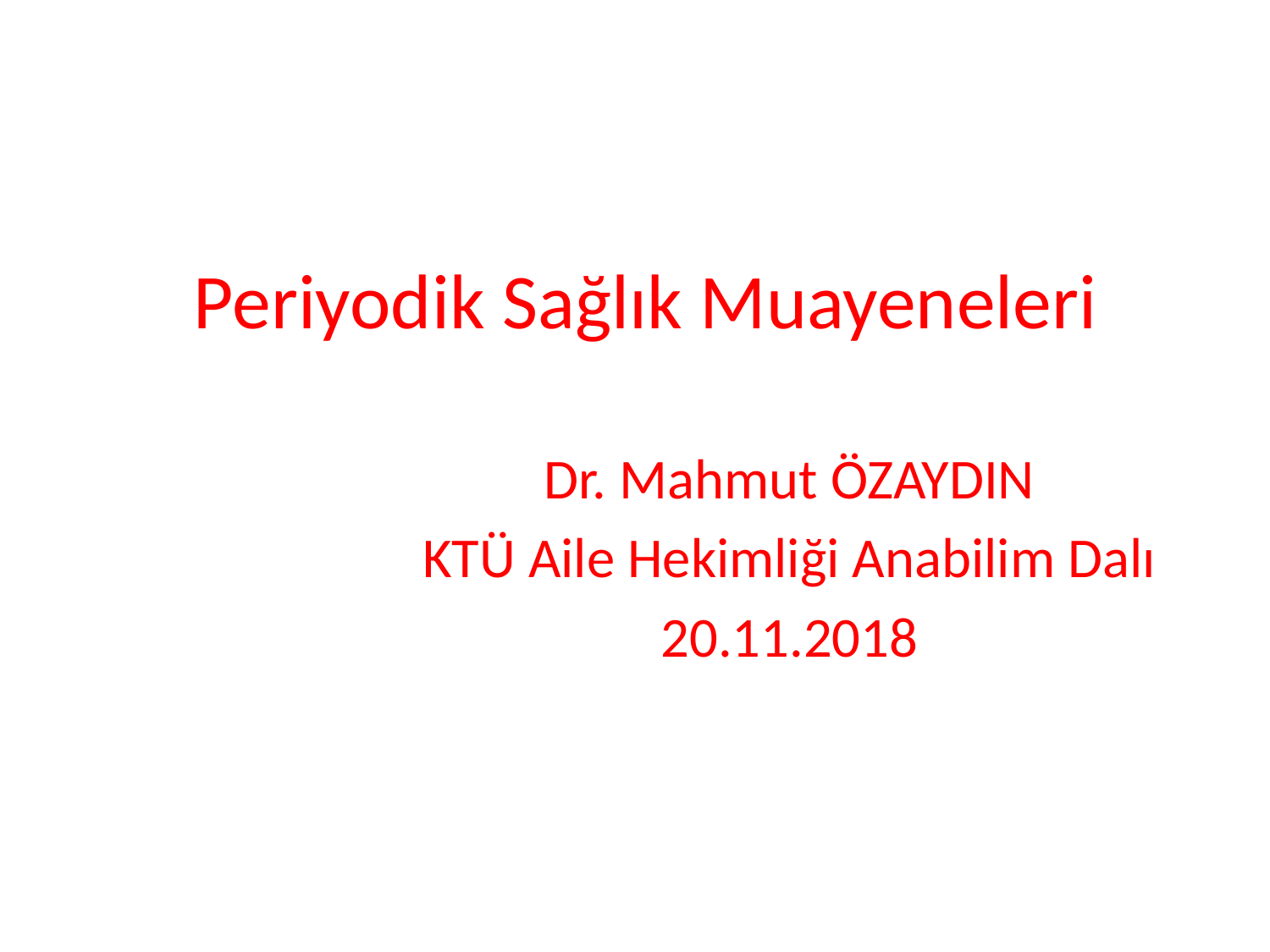

# Periyodik Sağlık Muayeneleri
Dr. Mahmut ÖZAYDIN
KTÜ Aile Hekimliği Anabilim Dalı
20.11.2018